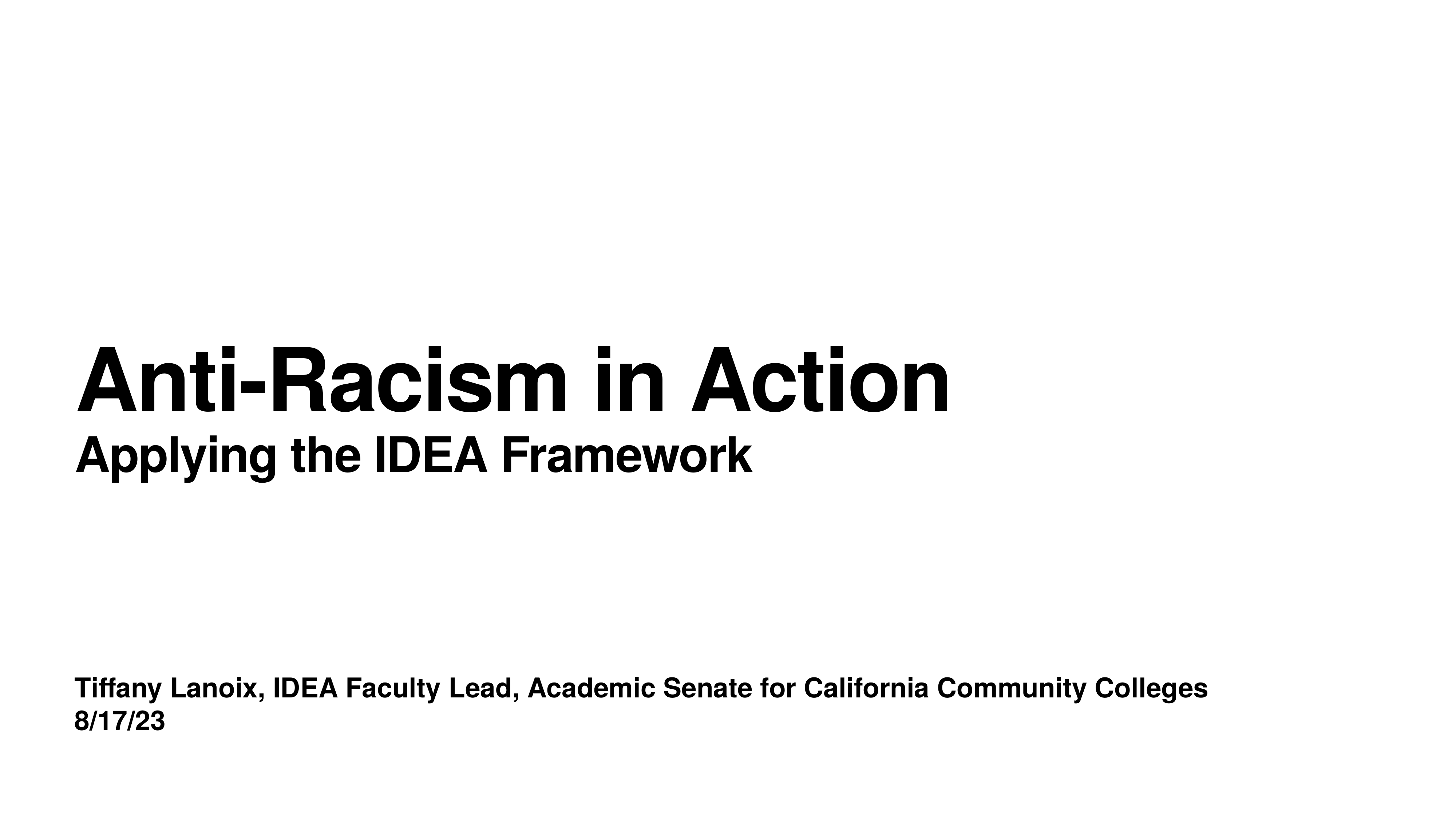

# Anti-Racism in Action
Applying the IDEA Framework
Tiffany Lanoix, IDEA Faculty Lead, Academic Senate for California Community Colleges
8/17/23